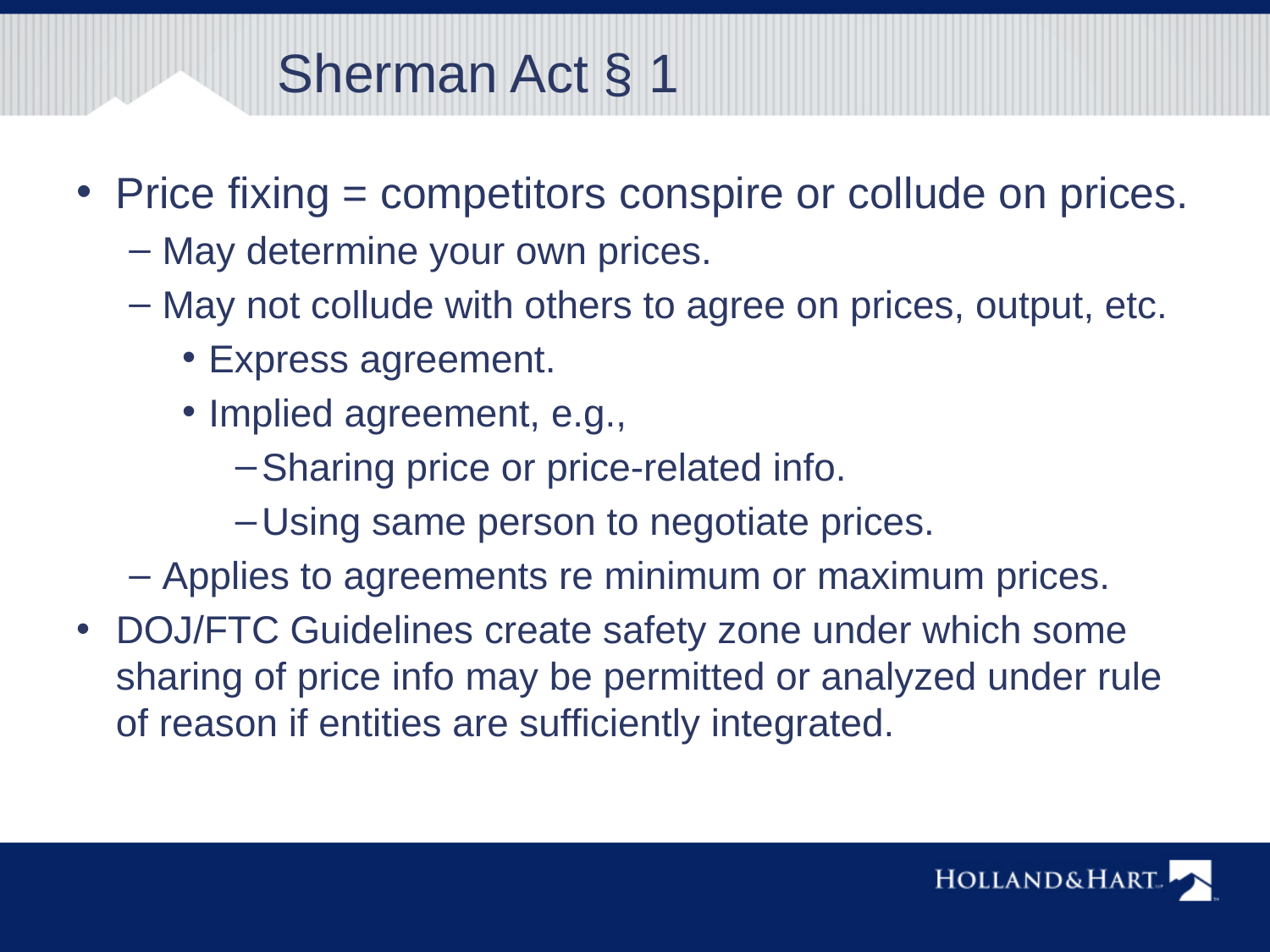

# Sherman Act § 1
Price fixing = competitors conspire or collude on prices.
May determine your own prices.
May not collude with others to agree on prices, output, etc.
Express agreement.
Implied agreement, e.g.,
Sharing price or price-related info.
Using same person to negotiate prices.
Applies to agreements re minimum or maximum prices.
DOJ/FTC Guidelines create safety zone under which some sharing of price info may be permitted or analyzed under rule of reason if entities are sufficiently integrated.